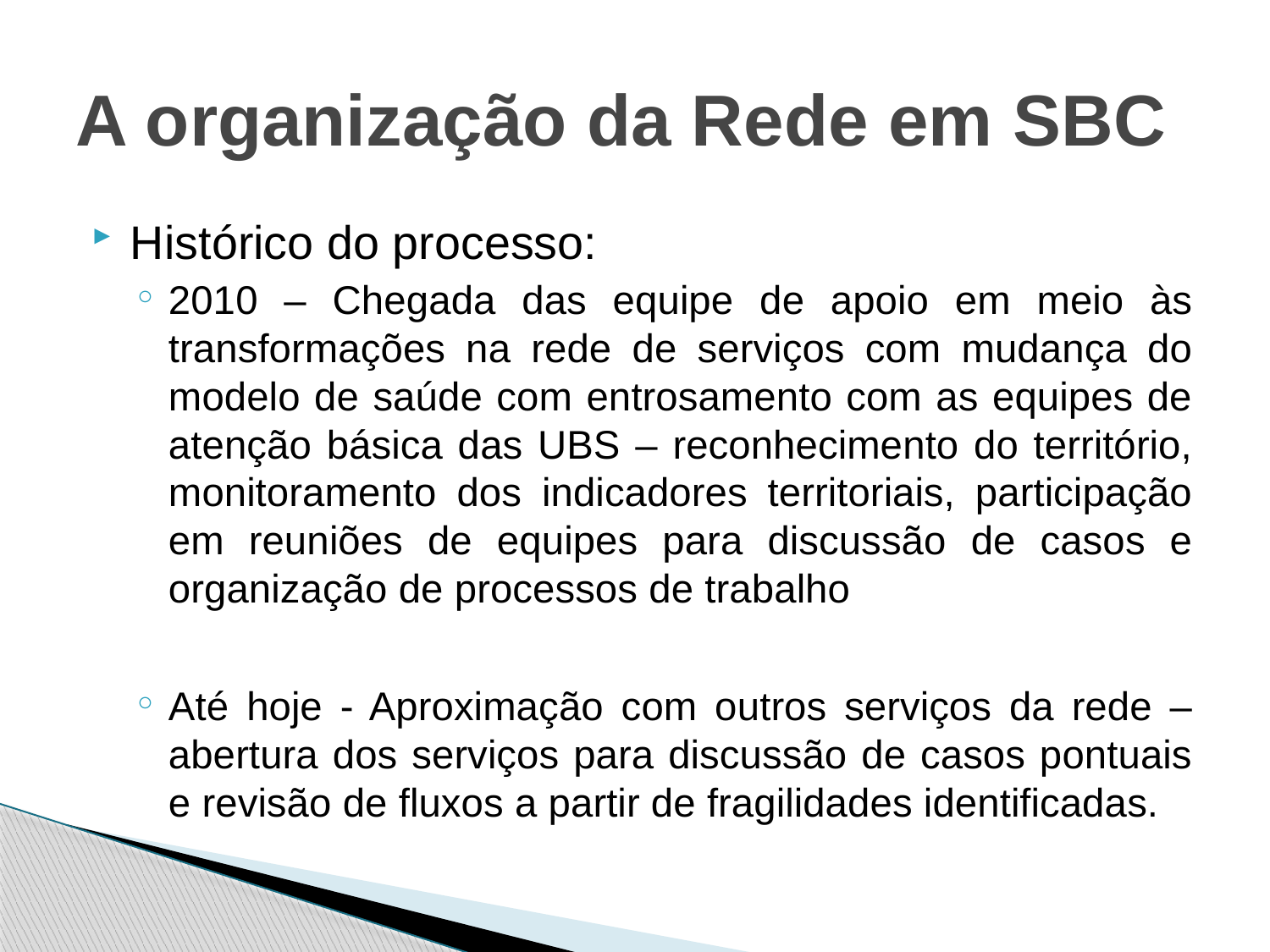

# A organização da Rede em SBC
Histórico do processo:
2010 – Chegada das equipe de apoio em meio às transformações na rede de serviços com mudança do modelo de saúde com entrosamento com as equipes de atenção básica das UBS – reconhecimento do território, monitoramento dos indicadores territoriais, participação em reuniões de equipes para discussão de casos e organização de processos de trabalho

Até hoje - Aproximação com outros serviços da rede – abertura dos serviços para discussão de casos pontuais e revisão de fluxos a partir de fragilidades identificadas.